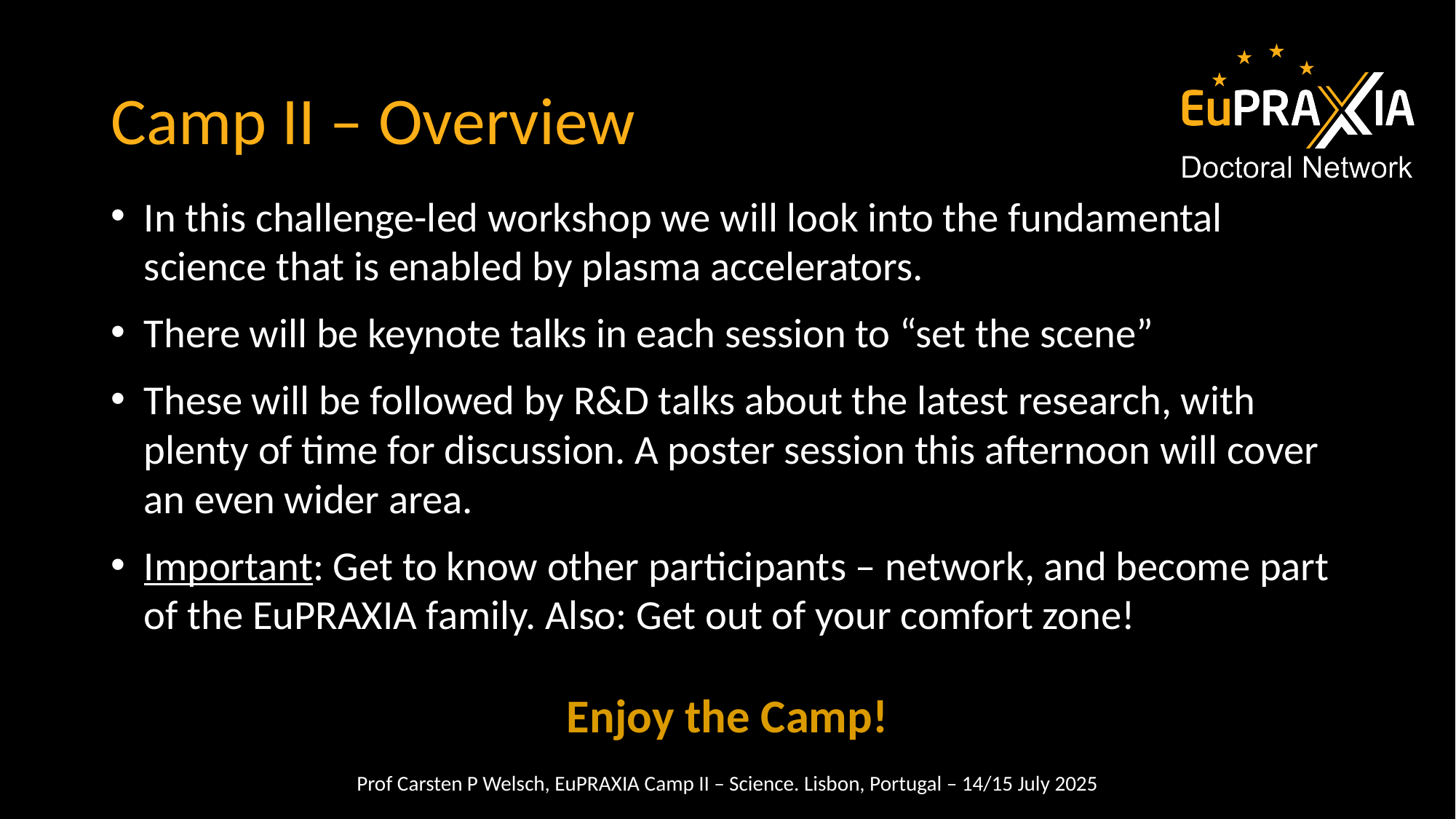

# Camp II – Overview
In this challenge-led workshop we will look into the fundamental science that is enabled by plasma accelerators.
There will be keynote talks in each session to “set the scene”
These will be followed by R&D talks about the latest research, with plenty of time for discussion. A poster session this afternoon will cover an even wider area.
Important: Get to know other participants – network, and become part of the EuPRAXIA family. Also: Get out of your comfort zone!

Enjoy the Camp!